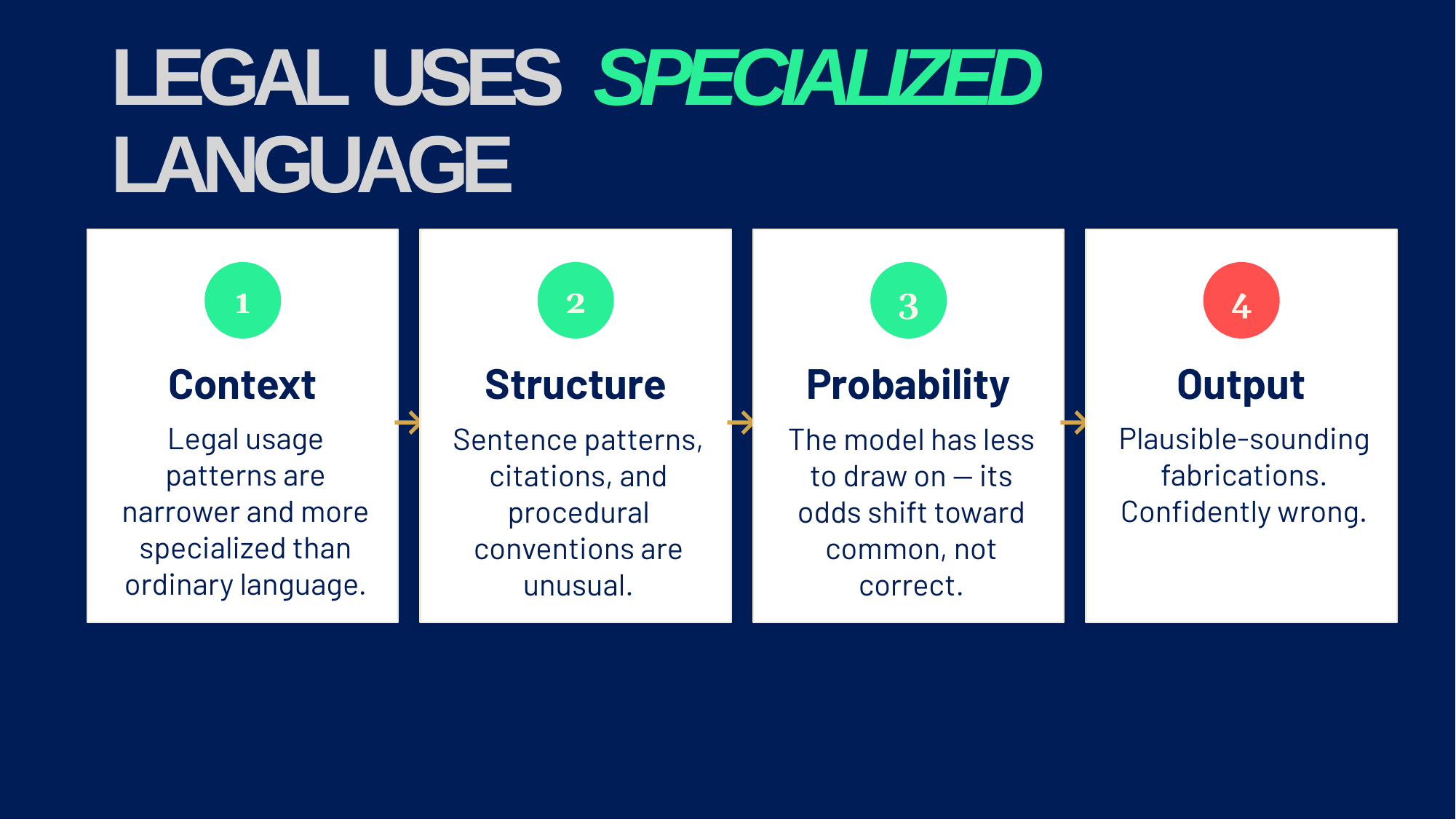

# LEGAL  USES  SPECIALIZED  LANGUAGE

1

2

3

4
Context
Structure
Probability
Output
→
→
→
Legal usage patterns are narrower and more specialized than ordinary language.
Sentence patterns, citations, and procedural conventions are unusual.
The model has less to draw on — its odds shift toward common, not correct.
Plausible-sounding fabrications. Confidently wrong.